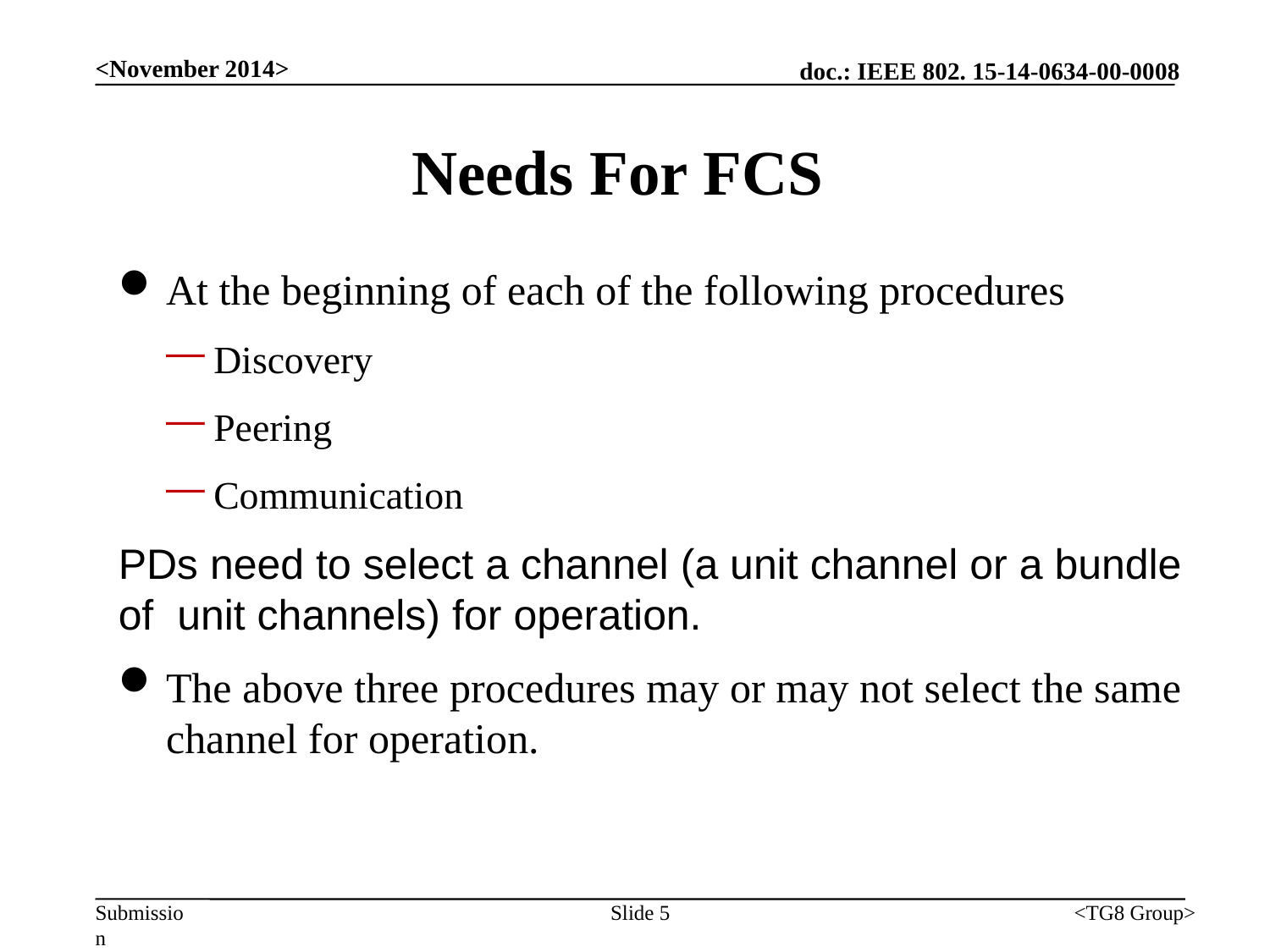

<November 2014>
# Needs For FCS
At the beginning of each of the following procedures
Discovery
Peering
Communication
PDs need to select a channel (a unit channel or a bundle of  unit channels) for operation.
The above three procedures may or may not select the same channel for operation.
Slide 5
<TG8 Group>